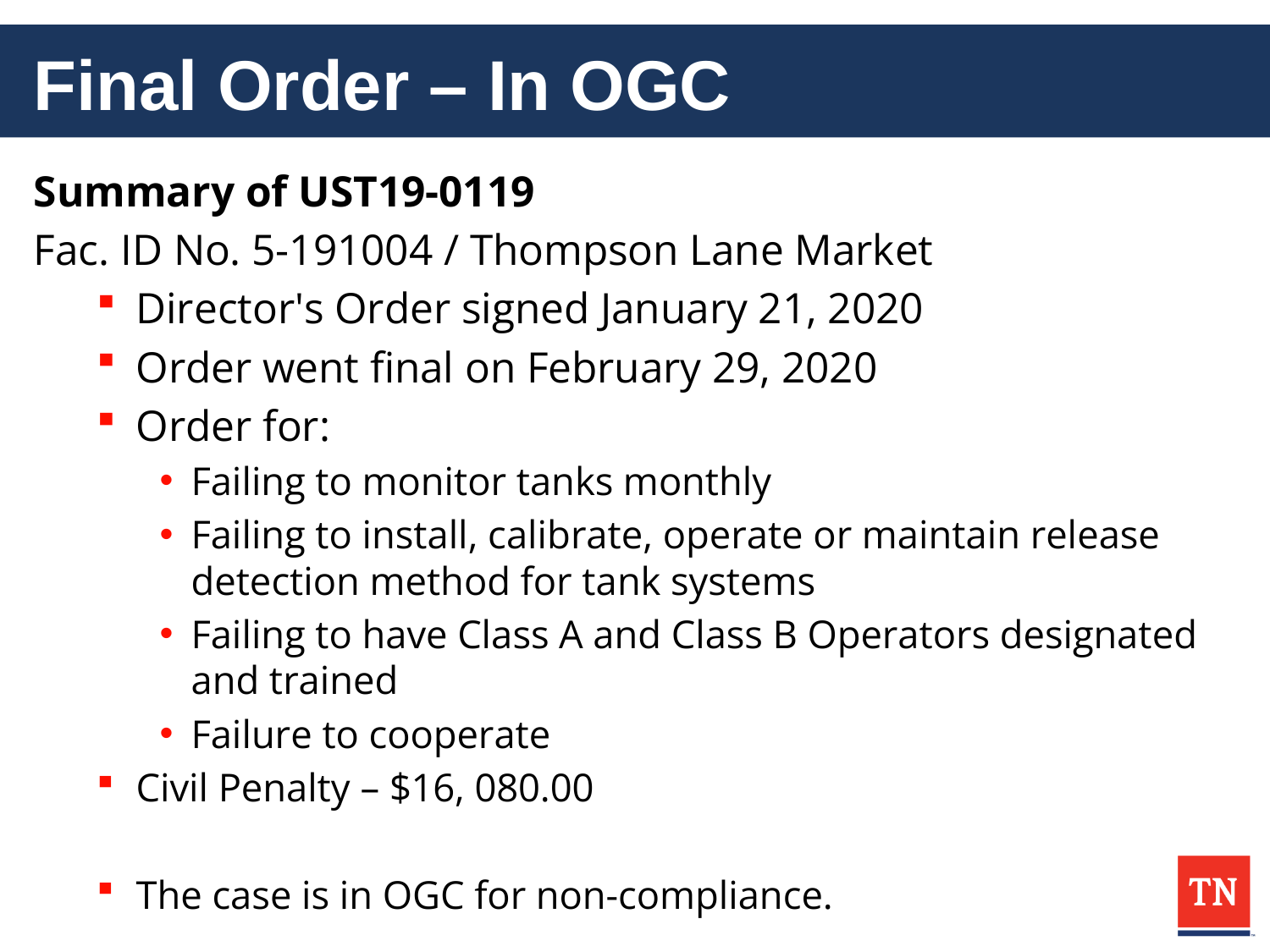

# Final Order – In OGC
Summary of UST19-0119
Fac. ID No. 5-191004 / Thompson Lane Market
Director's Order signed January 21, 2020
Order went final on February 29, 2020
Order for:
Failing to monitor tanks monthly
Failing to install, calibrate, operate or maintain release detection method for tank systems
Failing to have Class A and Class B Operators designated and trained
Failure to cooperate
Civil Penalty – $16, 080.00

The case is in OGC for non-compliance.